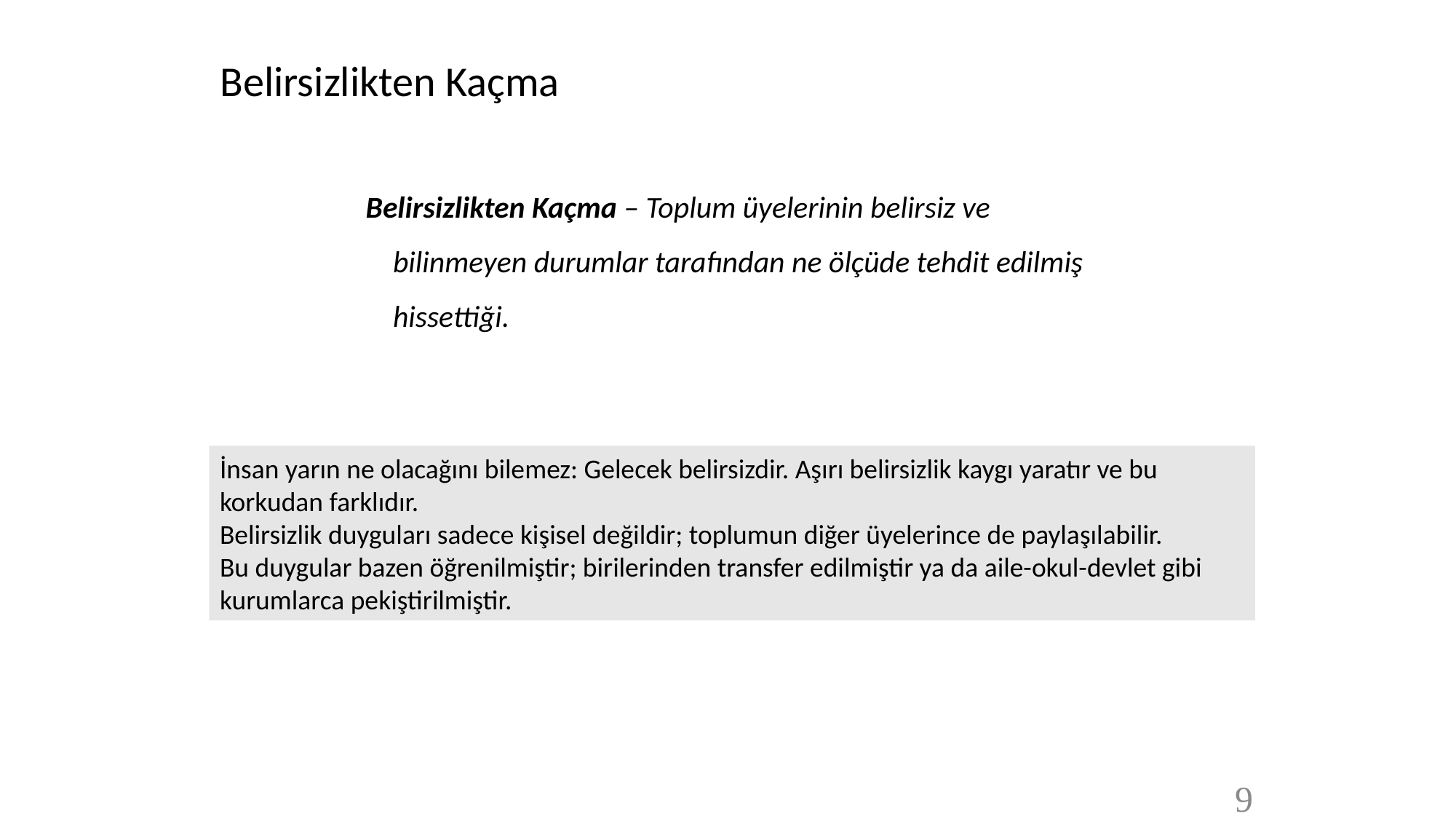

# Belirsizlikten Kaçma
Belirsizlikten Kaçma – Toplum üyelerinin belirsiz ve bilinmeyen durumlar tarafından ne ölçüde tehdit edilmiş hissettiği.

İnsan yarın ne olacağını bilemez: Gelecek belirsizdir. Aşırı belirsizlik kaygı yaratır ve bu korkudan farklıdır.
Belirsizlik duyguları sadece kişisel değildir; toplumun diğer üyelerince de paylaşılabilir.
Bu duygular bazen öğrenilmiştir; birilerinden transfer edilmiştir ya da aile-okul-devlet gibi kurumlarca pekiştirilmiştir.
9